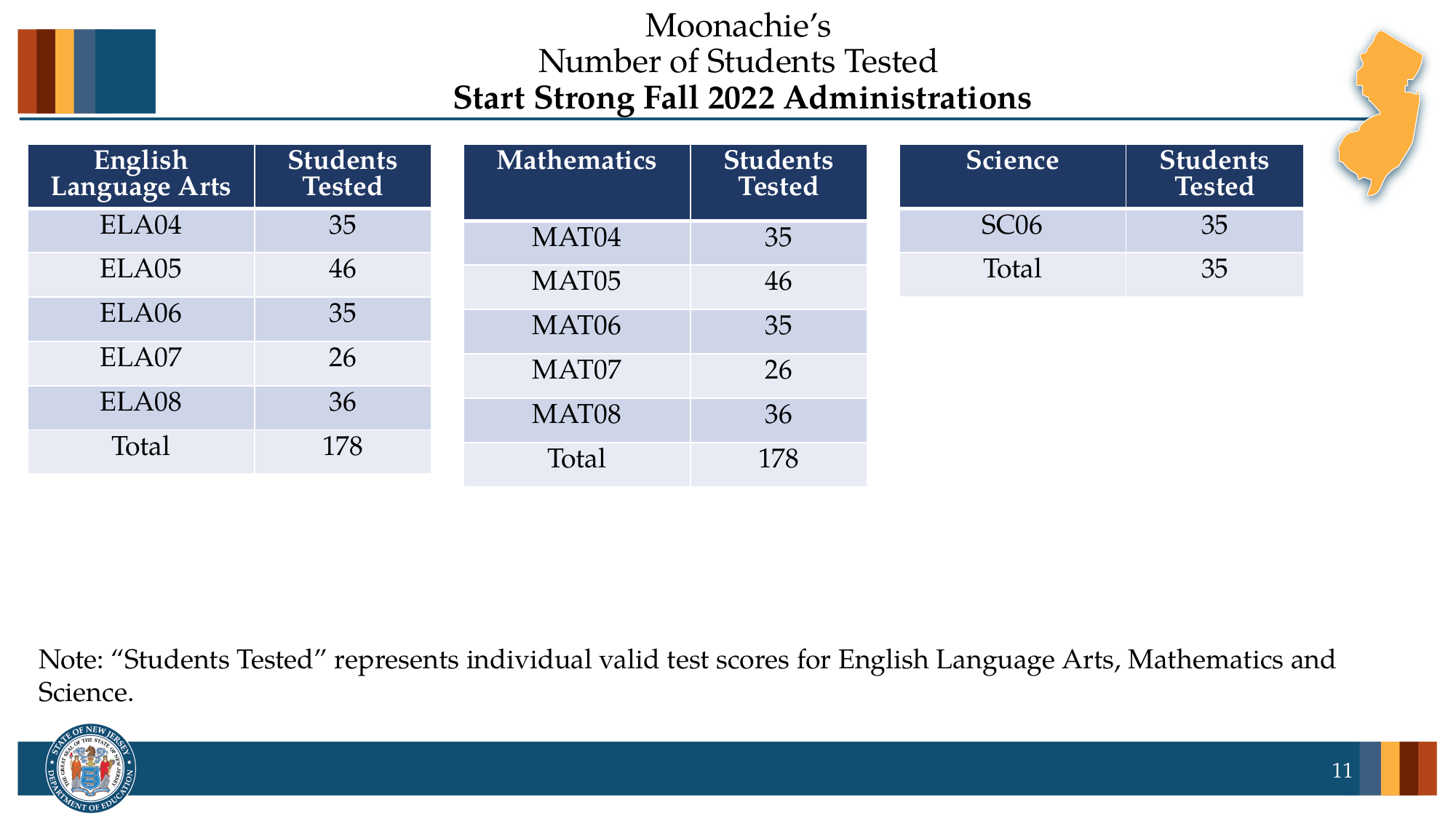

# Moonachie’s Number of Students Tested Start Strong Fall 2022 Administrations
| English Language Arts | Students Tested |
| --- | --- |
| ELA04 | 35 |
| ELA05 | 46 |
| ELA06 | 35 |
| ELA07 | 26 |
| ELA08 | 36 |
| Total | 178 |
| Mathematics | Students Tested |
| --- | --- |
| MAT04 | 35 |
| MAT05 | 46 |
| MAT06 | 35 |
| MAT07 | 26 |
| MAT08 | 36 |
| Total | 178 |
| Science | Students Tested |
| --- | --- |
| SC06 | 35 |
| Total | 35 |
Note: “Students Tested” represents individual valid test scores for English Language Arts, Mathematics and Science.
11